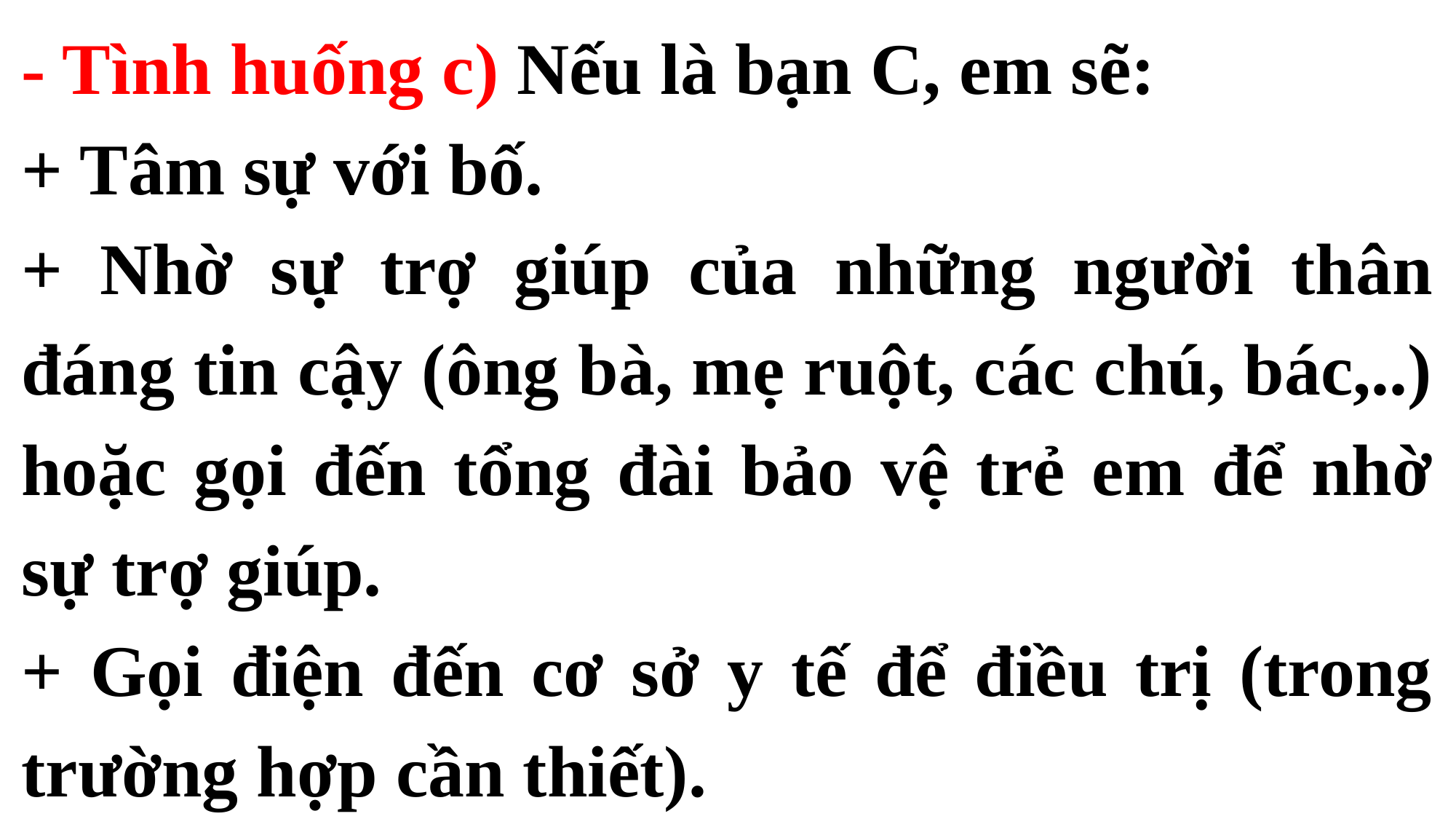

- Tình huống c) Nếu là bạn C, em sẽ:
+ Tâm sự với bố.
+ Nhờ sự trợ giúp của những người thân đáng tin cậy (ông bà, mẹ ruột, các chú, bác,..) hoặc gọi đến tổng đài bảo vệ trẻ em để nhờ sự trợ giúp.
+ Gọi điện đến cơ sở y tế để điều trị (trong trường hợp cần thiết).